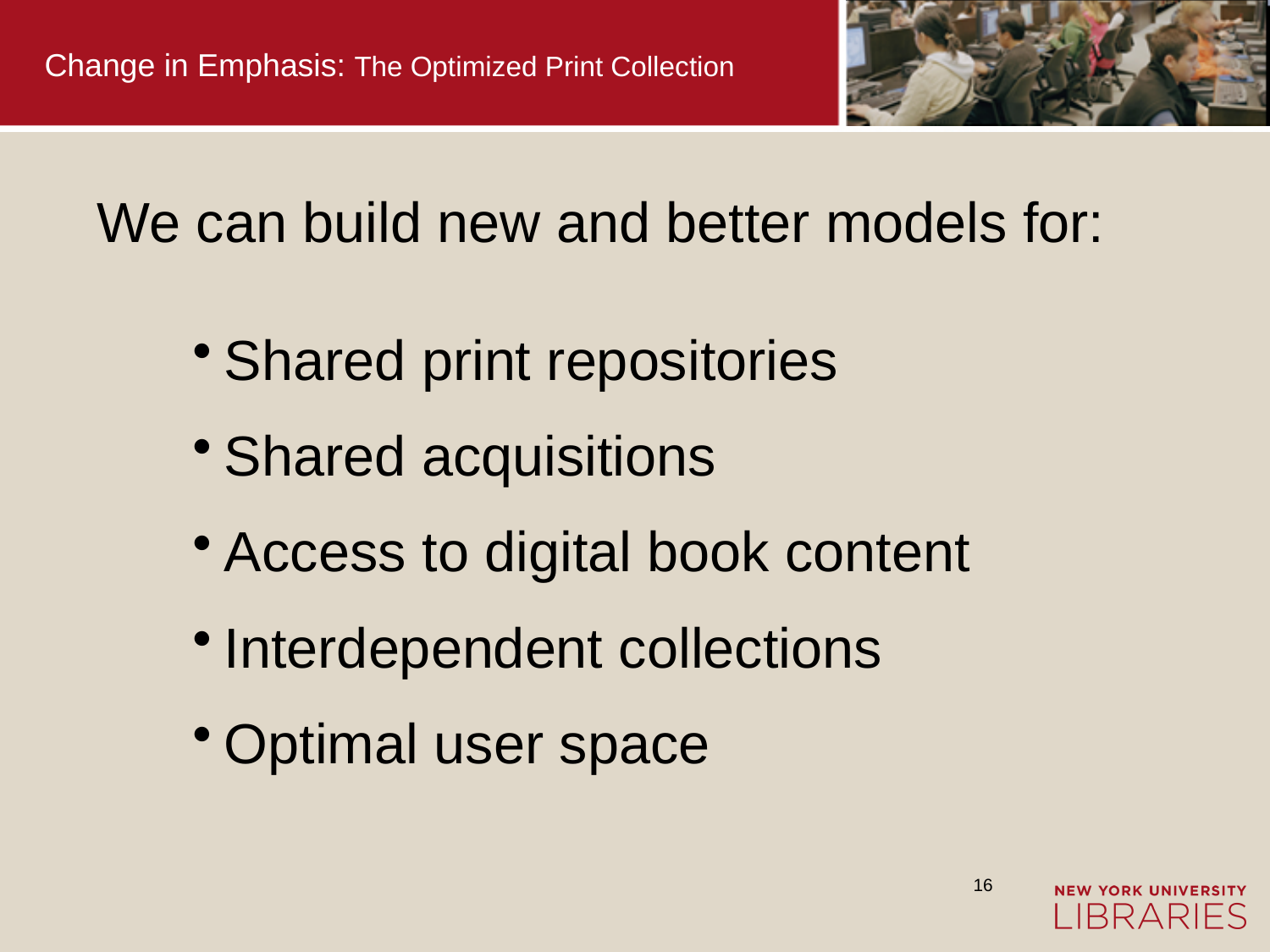

# Change in Emphasis: The Optimized Print Collection
We can build new and better models for:
Shared print repositories
Shared acquisitions
Access to digital book content
Interdependent collections
Optimal user space

16